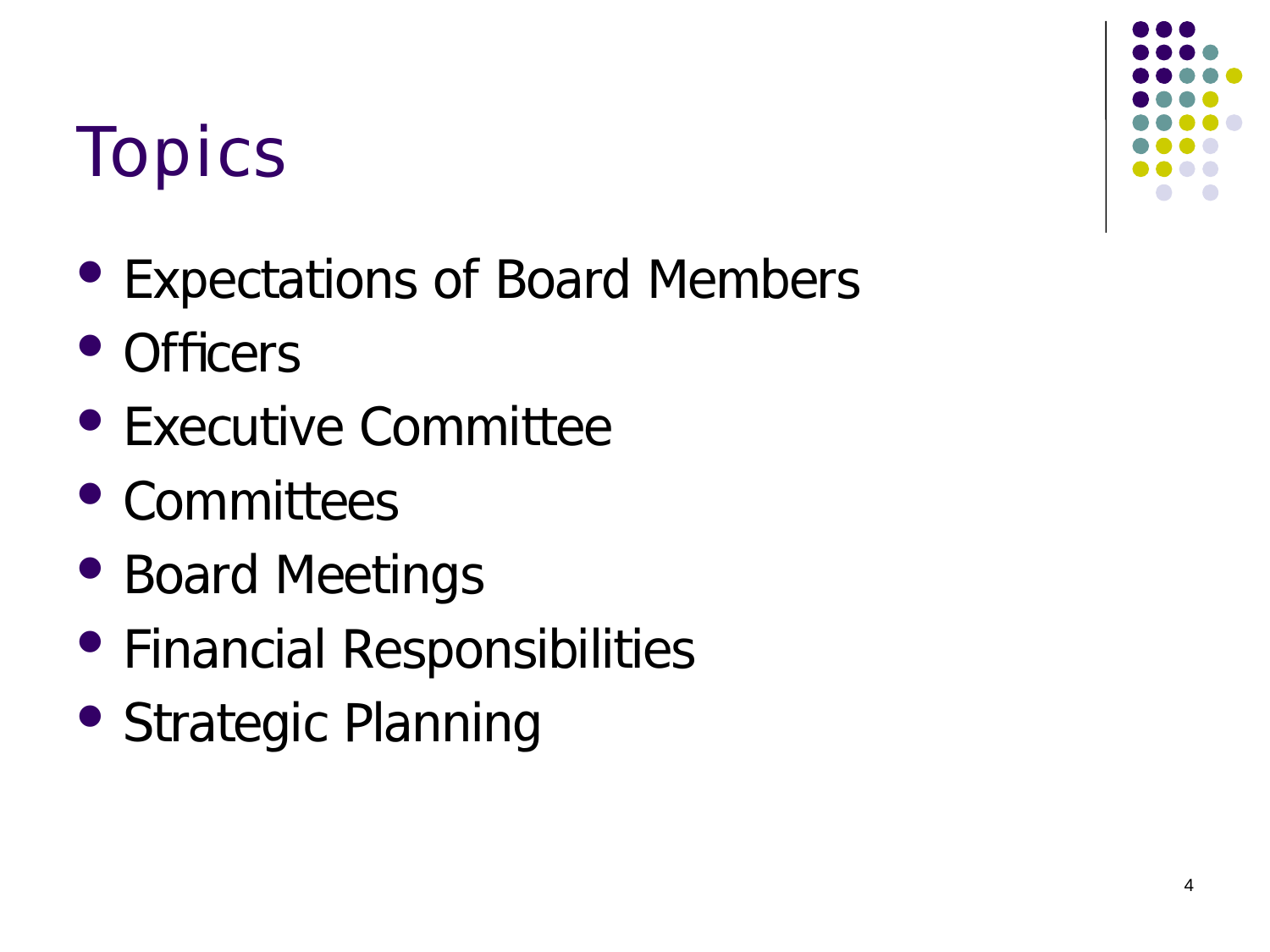

# Topics
Expectations of Board Members
Officers
Executive Committee
Committees
Board Meetings
Financial Responsibilities
Strategic Planning

4